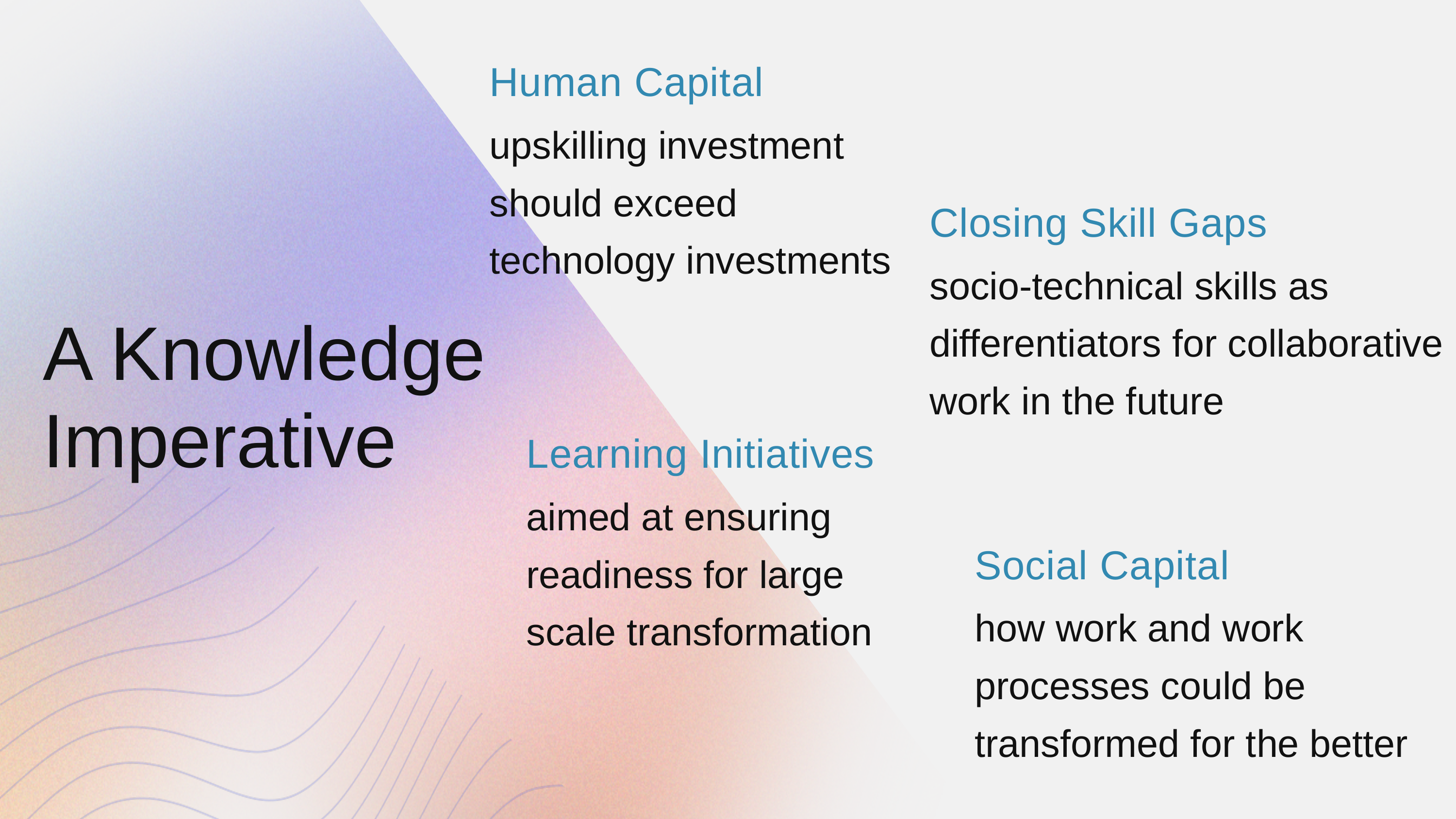

Human Capital
upskilling investment should exceed technology investments

Closing Skill Gaps
socio-technical skills as  differentiators for collaborative work in the future

A Knowledge Imperative
Learning Initiatives
aimed at ensuring readiness for large scale transformation

Social Capital
how work and work processes could be transformed for the better